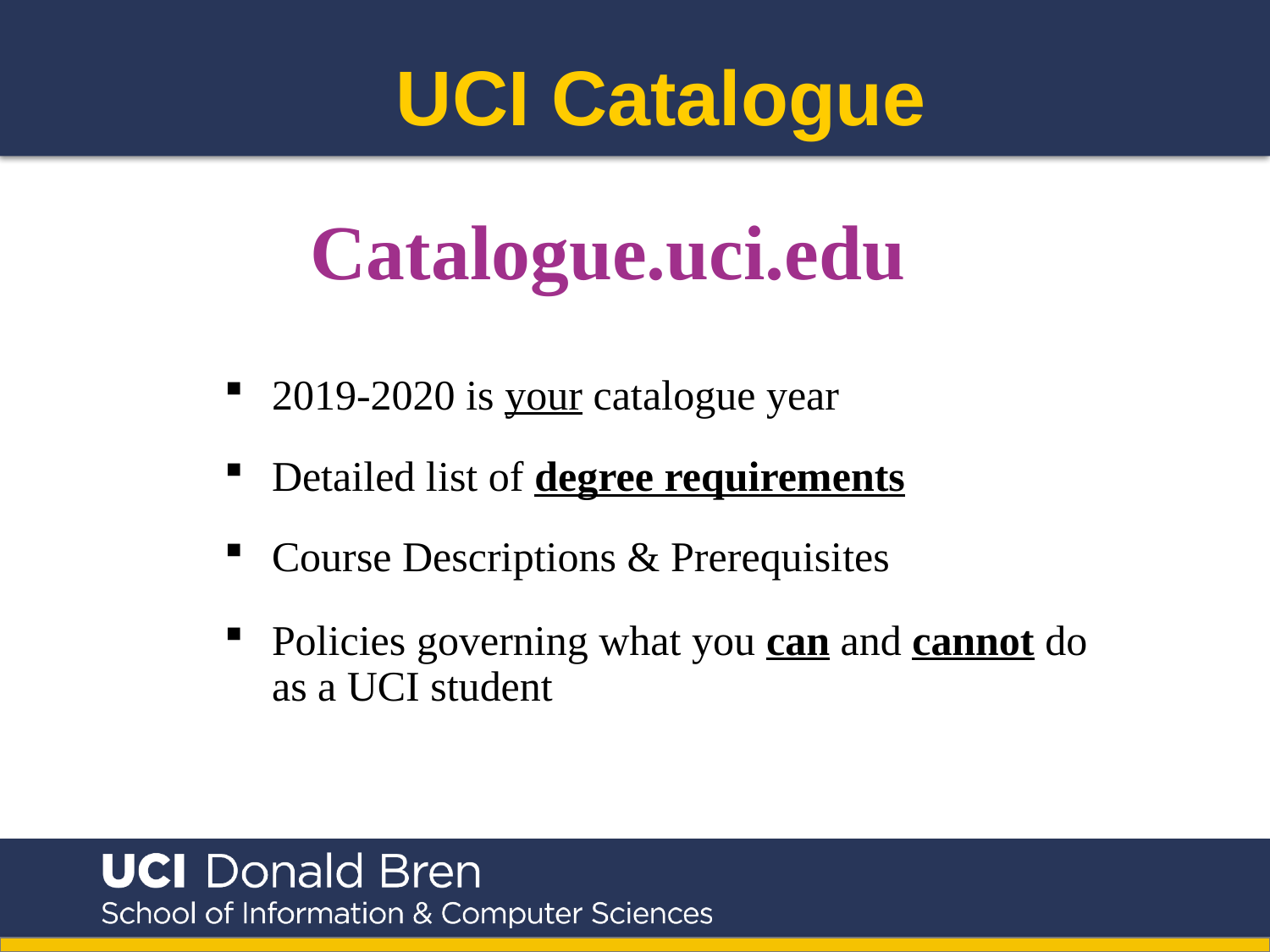

UCI Catalogue
Catalogue.uci.edu

2019-2020 is your catalogue year
Detailed list of degree requirements
Course Descriptions & Prerequisites
Policies governing what you can and cannot do as a UCI student